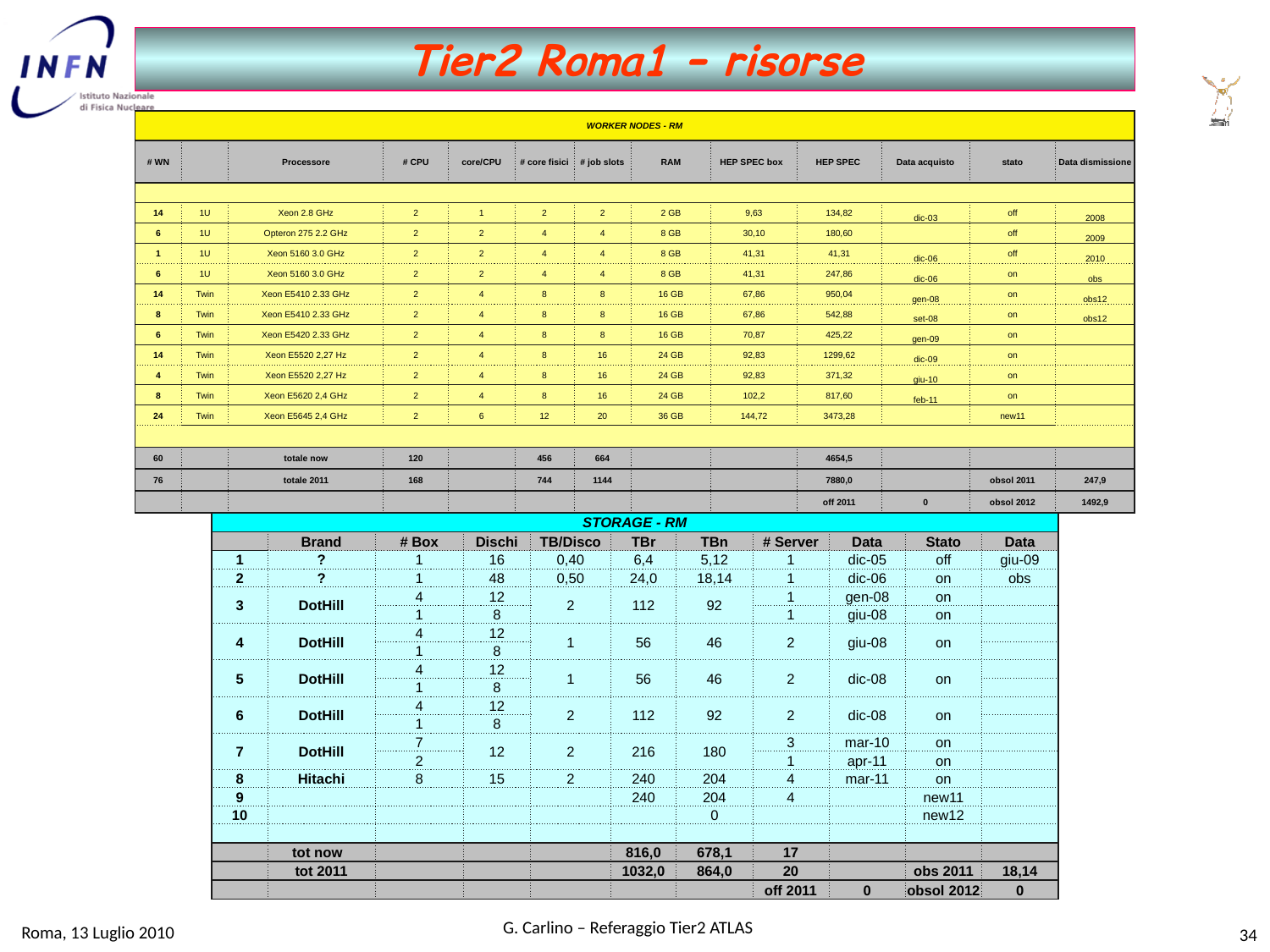

Tier2 Roma1 – risorse
| WORKER NODES - RM |  |  |  |  |  |  |  |  |  |  |  |  |
| --- | --- | --- | --- | --- | --- | --- | --- | --- | --- | --- | --- | --- |
| # WN |  | Processore | # CPU | core/CPU | # core fisici | # job slots | RAM | HEP SPEC box | HEP SPEC | Data acquisto | stato | Data dismissione |
|  |  |  |  |  |  |  |  |  |  |  |  |  |
| 14 | 1U | Xeon 2.8 GHz | 2 | 1 | 2 | 2 | 2 GB | 9,63 | 134,82 | dic-03 | off | 2008 |
| 6 | 1U | Opteron 275 2.2 GHz | 2 | 2 | 4 | 4 | 8 GB | 30,10 | 180,60 |  | off | 2009 |
| 1 | 1U | Xeon 5160 3.0 GHz | 2 | 2 | 4 | 4 | 8 GB | 41,31 | 41,31 | dic-06 | off | 2010 |
| 6 | 1U | Xeon 5160 3.0 GHz | 2 | 2 | 4 | 4 | 8 GB | 41,31 | 247,86 | dic-06 | on | obs |
| 14 | Twin | Xeon E5410 2.33 GHz | 2 | 4 | 8 | 8 | 16 GB | 67,86 | 950,04 | gen-08 | on | obs12 |
| 8 | Twin | Xeon E5410 2.33 GHz | 2 | 4 | 8 | 8 | 16 GB | 67,86 | 542,88 | set-08 | on | obs12 |
| 6 | Twin | Xeon E5420 2.33 GHz | 2 | 4 | 8 | 8 | 16 GB | 70,87 | 425,22 | gen-09 | on |  |
| 14 | Twin | Xeon E5520 2,27 Hz | 2 | 4 | 8 | 16 | 24 GB | 92,83 | 1299,62 | dic-09 | on |  |
| 4 | Twin | Xeon E5520 2,27 Hz | 2 | 4 | 8 | 16 | 24 GB | 92,83 | 371,32 | giu-10 | on |  |
| 8 | Twin | Xeon E5620 2,4 GHz | 2 | 4 | 8 | 16 | 24 GB | 102,2 | 817,60 | feb-11 | on |  |
| 24 | Twin | Xeon E5645 2,4 GHz | 2 | 6 | 12 | 20 | 36 GB | 144,72 | 3473,28 |  | new11 |  |
|  |  |  |  |  |  |  |  |  |  |  |  |  |
| 60 |  | totale now | 120 |  | 456 | 664 |  |  | 4654,5 |  |  |  |
| 76 |  | totale 2011 | 168 |  | 744 | 1144 |  |  | 7880,0 |  | obsol 2011 | 247,9 |
|  |  |  |  |  |  |  |  |  | off 2011 | 0 | obsol 2012 | 1492,9 |
| STORAGE - RM |  |  |  |  |  |  |  |  |  |  |
| --- | --- | --- | --- | --- | --- | --- | --- | --- | --- | --- |
|  | Brand | # Box | Dischi | TB/Disco | TBr | TBn | # Server | Data | Stato | Data |
| 1 | ? | 1 | 16 | 0,40 | 6,4 | 5,12 | 1 | dic-05 | off | giu-09 |
| 2 | ? | 1 | 48 | 0,50 | 24,0 | 18,14 | 1 | dic-06 | on | obs |
| 3 | DotHill | 4 | 12 | 2 | 112 | 92 | 1 | gen-08 | on |  |
|  |  | 1 | 8 |  |  |  | 1 | giu-08 | on |  |
| 4 | DotHill | 4 | 12 | 1 | 56 | 46 | 2 | giu-08 | on |  |
|  |  | 1 | 8 |  |  |  |  |  |  |  |
| 5 | DotHill | 4 | 12 | 1 | 56 | 46 | 2 | dic-08 | on |  |
|  |  | 1 | 8 |  |  |  |  |  |  |  |
| 6 | DotHill | 4 | 12 | 2 | 112 | 92 | 2 | dic-08 | on |  |
|  |  | 1 | 8 |  |  |  |  |  |  |  |
| 7 | DotHill | 7 | 12 | 2 | 216 | 180 | 3 | mar-10 | on |  |
|  |  | 2 |  |  |  |  | 1 | apr-11 | on |  |
| 8 | Hitachi | 8 | 15 | 2 | 240 | 204 | 4 | mar-11 | on |  |
| 9 |  |  |  |  | 240 | 204 | 4 |  | new11 |  |
| 10 |  |  |  |  |  | 0 |  |  | new12 |  |
|  |  |  |  |  |  |  |  |  |  |  |
|  | tot now |  |  |  | 816,0 | 678,1 | 17 |  |  |  |
|  | tot 2011 |  |  |  | 1032,0 | 864,0 | 20 |  | obs 2011 | 18,14 |
|  |  |  |  |  |  |  | off 2011 | 0 | obsol 2012 | 0 |